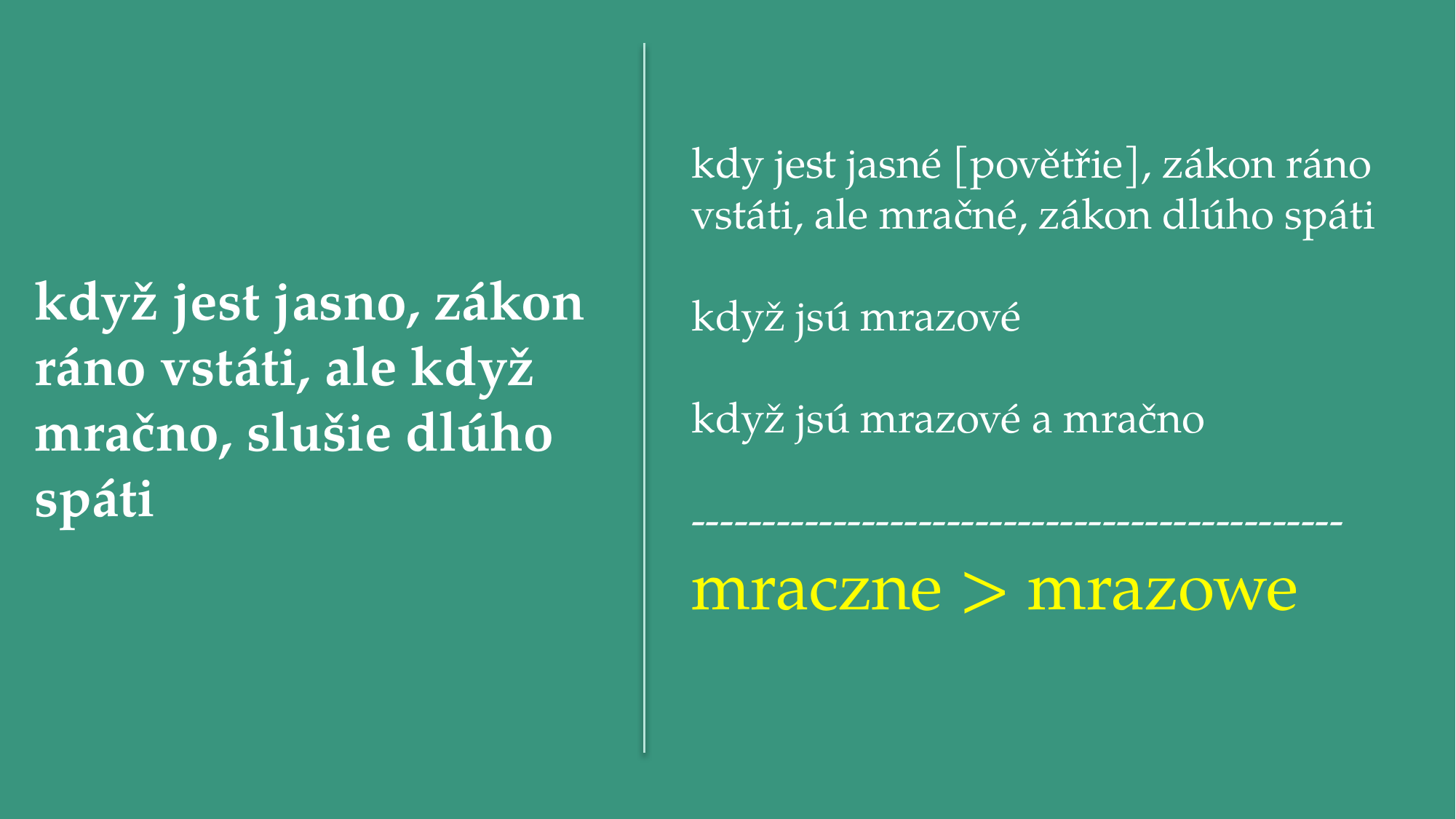

kdy jest jasné [povětřie], zákon ráno vstáti, ale mračné, zákon dlúho spáti

když jsú mrazové

když jsú mrazové a mračno

----------------------------------------------
mraczne > mrazowe
když jest jasno, zákon ráno vstáti, ale když mračno, slušie dlúho spáti